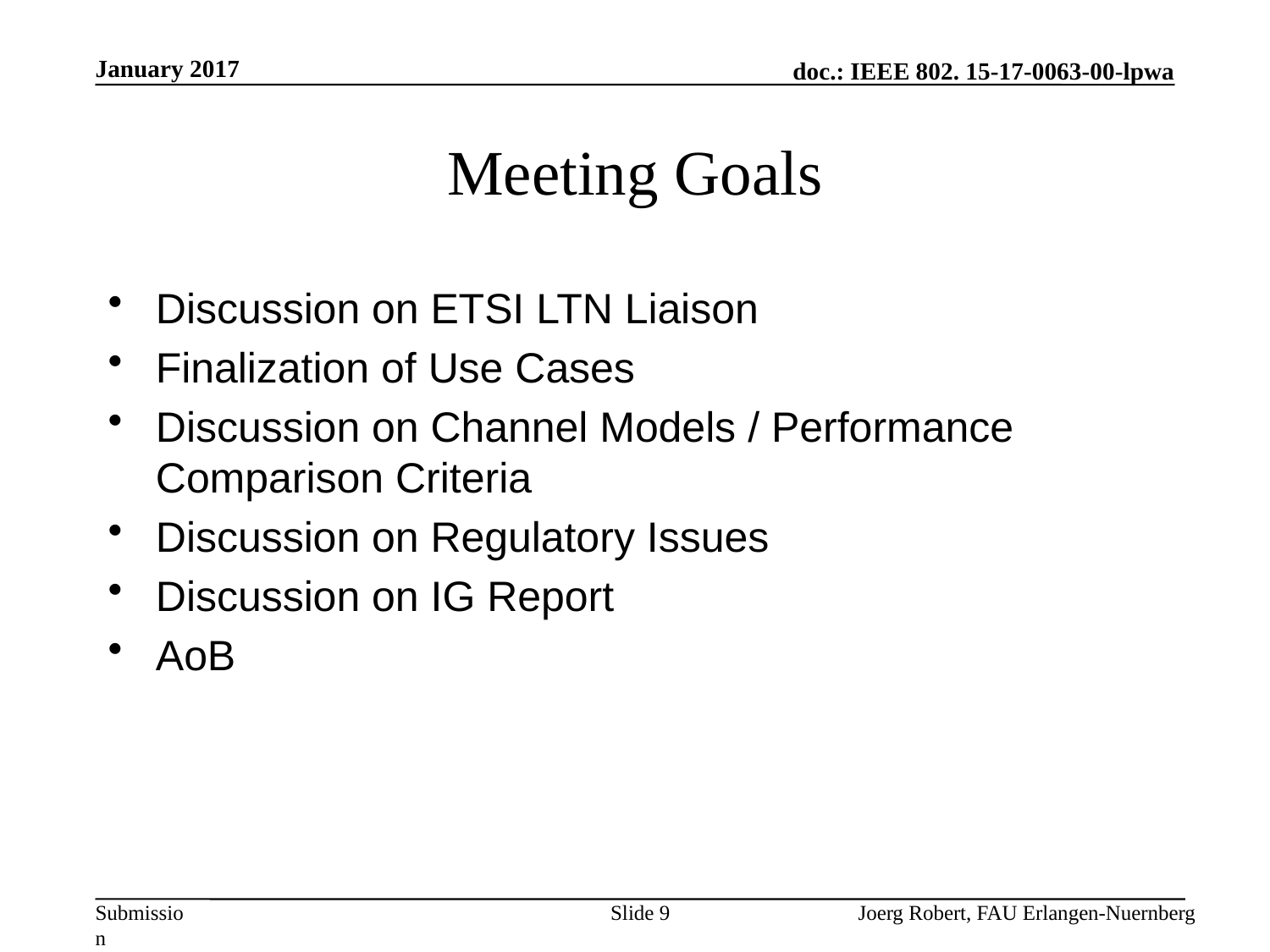

January 2017
# Meeting Goals
Discussion on ETSI LTN Liaison
Finalization of Use Cases
Discussion on Channel Models / Performance Comparison Criteria
Discussion on Regulatory Issues
Discussion on IG Report
AoB

Slide 9
Joerg Robert, FAU Erlangen-Nuernberg